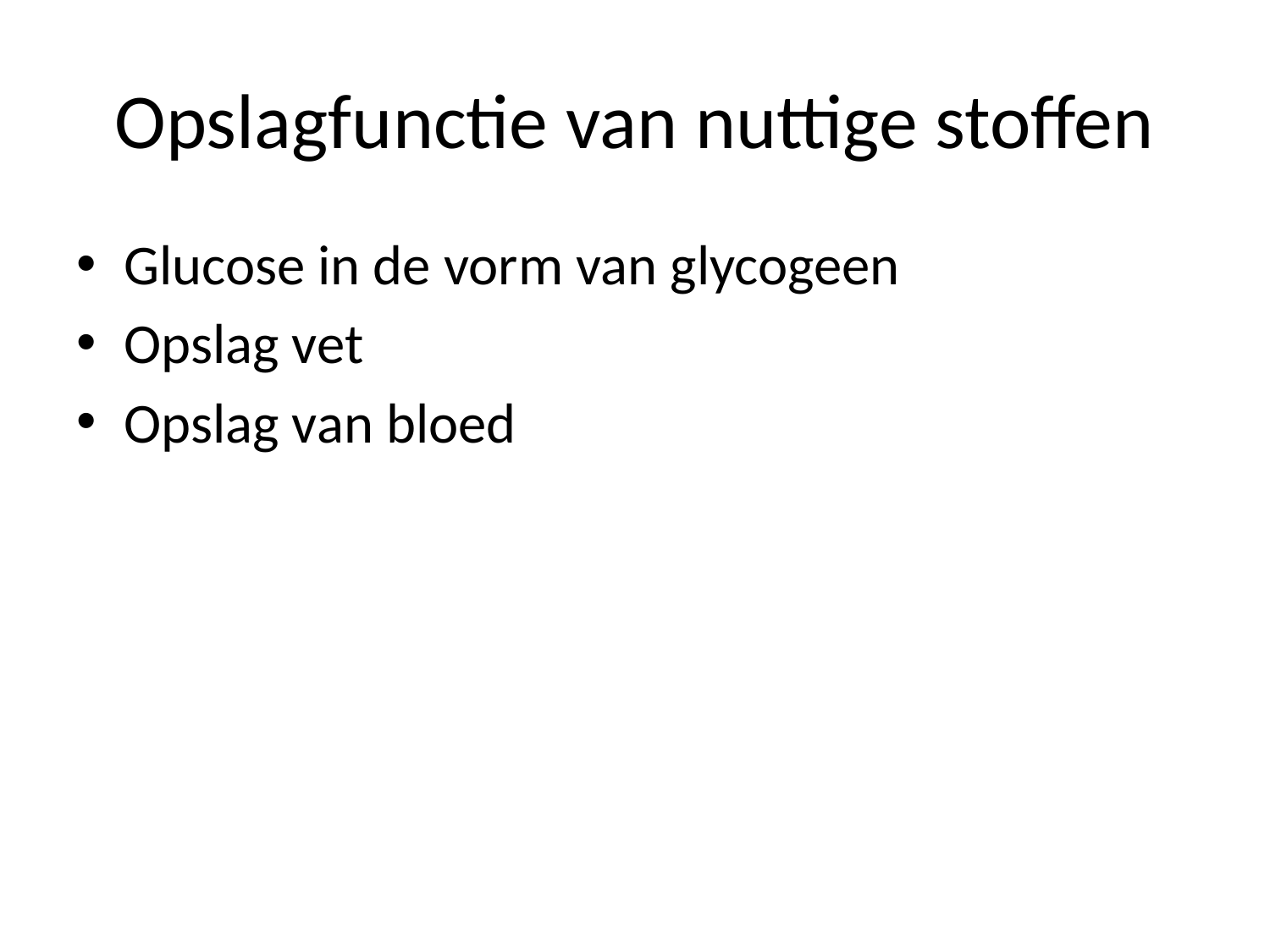

# Opslagfunctie van nuttige stoffen
Glucose in de vorm van glycogeen
Opslag vet
Opslag van bloed